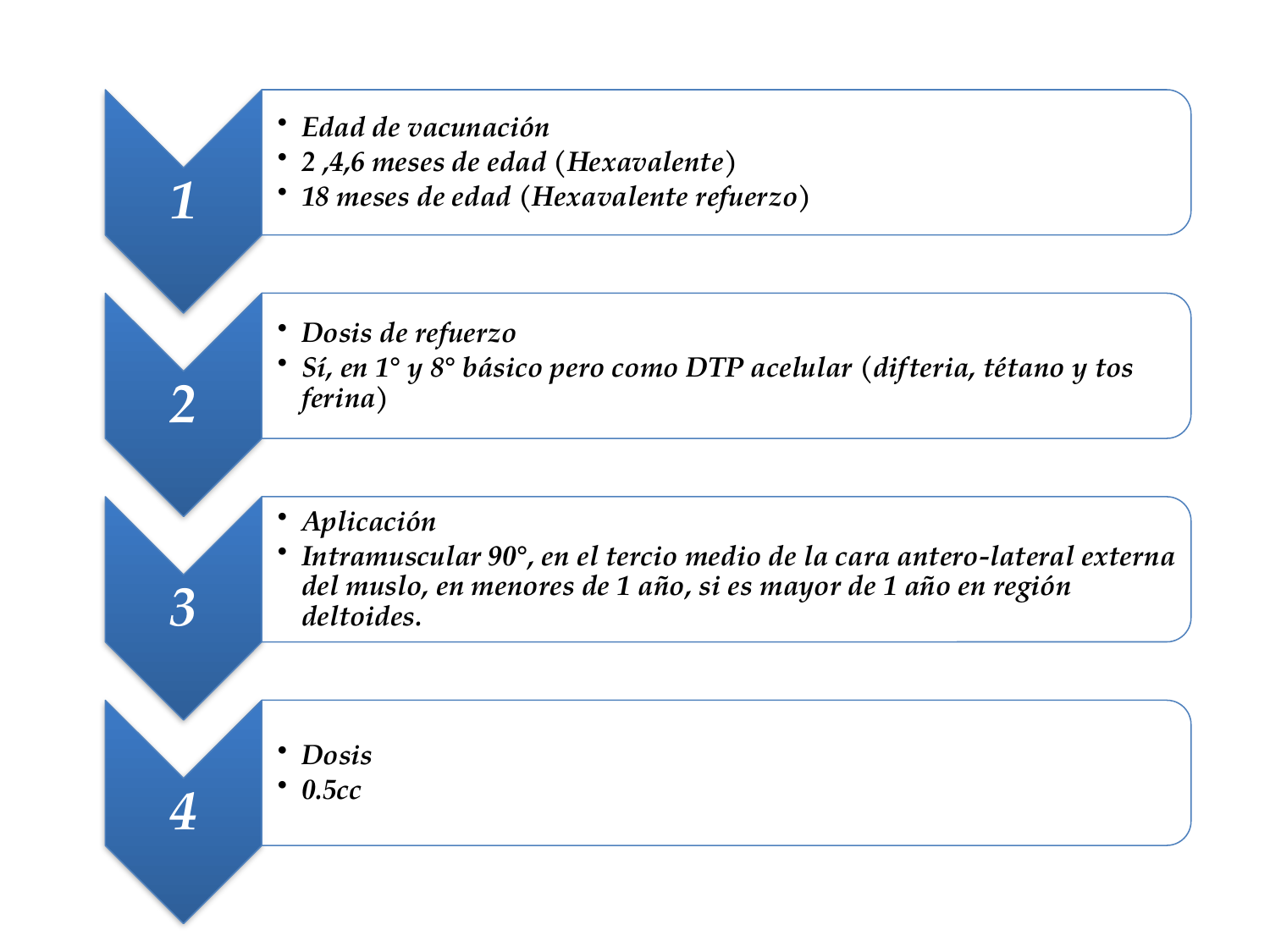

# Indicaciones
1
Edad de vacunación
2 ,4,6 meses de edad (Hexavalente)
18 meses de edad (Hexavalente refuerzo)
2
Dosis de refuerzo
Sí, en 1° y 8° básico pero como DTP acelular (difteria, tétano y tos ferina)
3
Aplicación
Intramuscular 90°, en el tercio medio de la cara antero-lateral externa del muslo, en menores de 1 año, si es mayor de 1 año en región deltoides.
4
Dosis
0.5cc